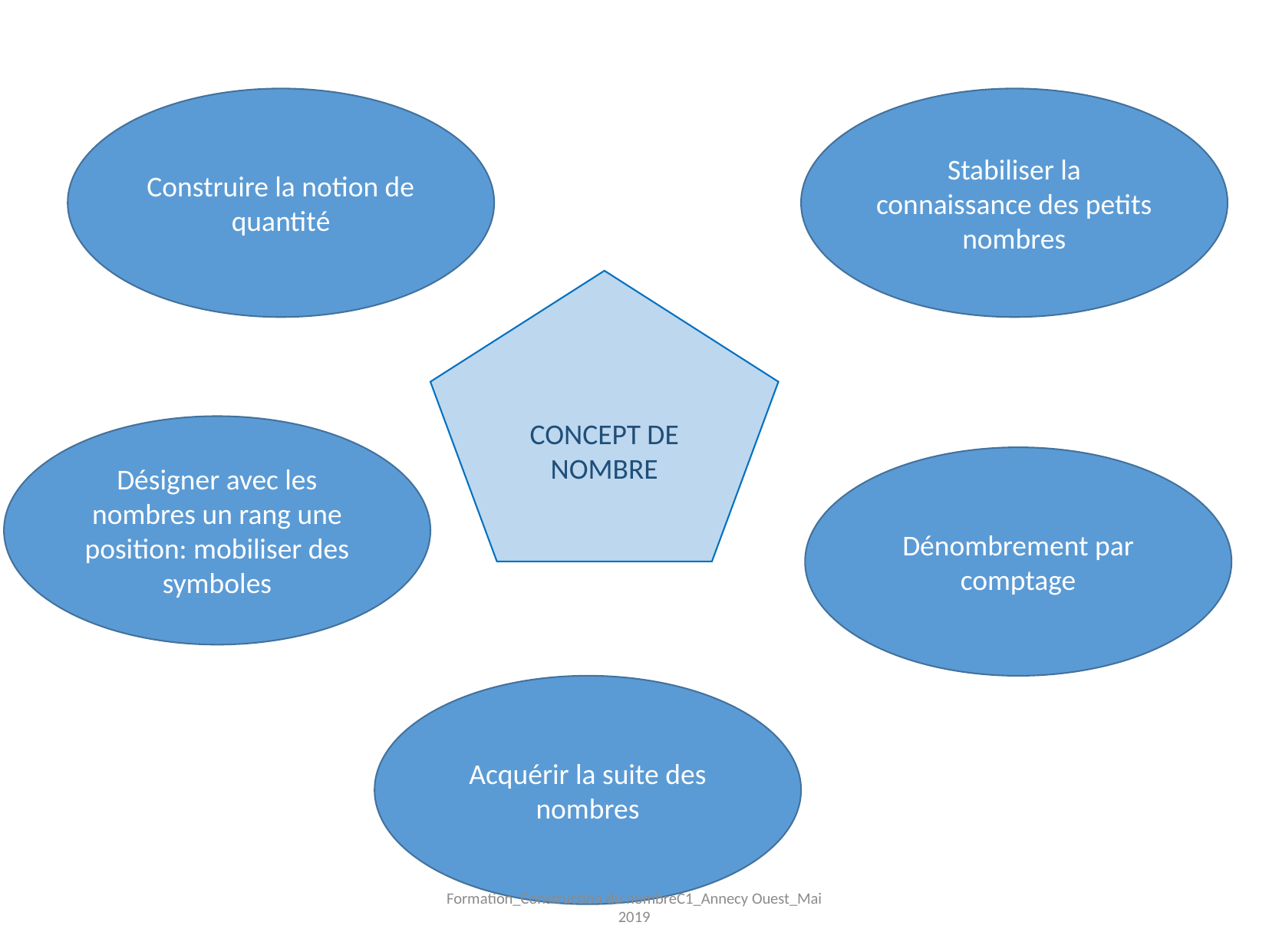

Construire la notion de quantité
Stabiliser la connaissance des petits nombres
CONCEPT DE NOMBRE
Désigner avec les nombres un rang une position: mobiliser des symboles
Dénombrement par comptage
Acquérir la suite des nombres
Formation_Construction du nombreC1_Annecy Ouest_Mai 2019